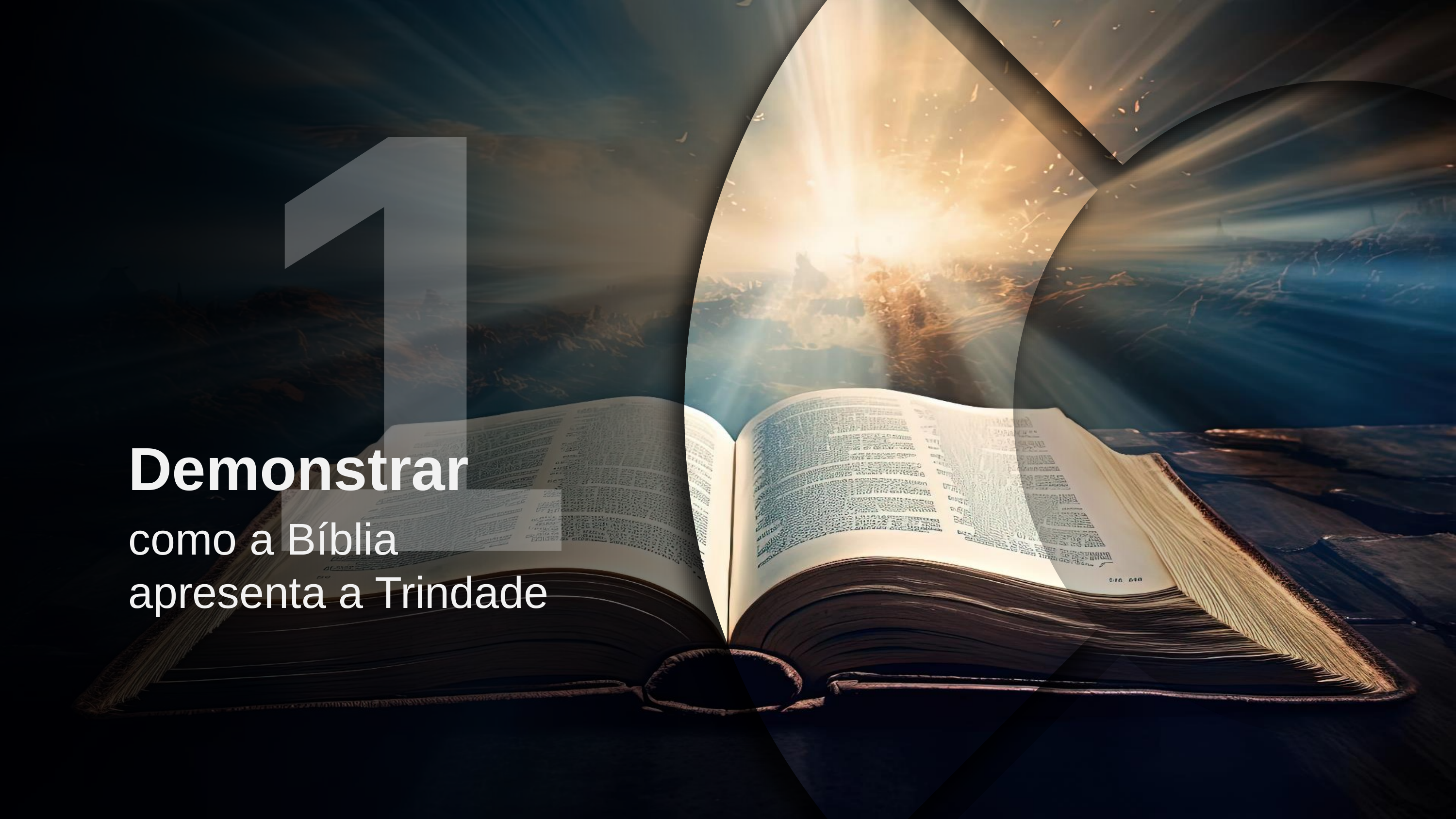

1

Demonstrar
como a Bíblia apresenta a Trindade
2
Apresentar
o conceito de Apologética Cristã